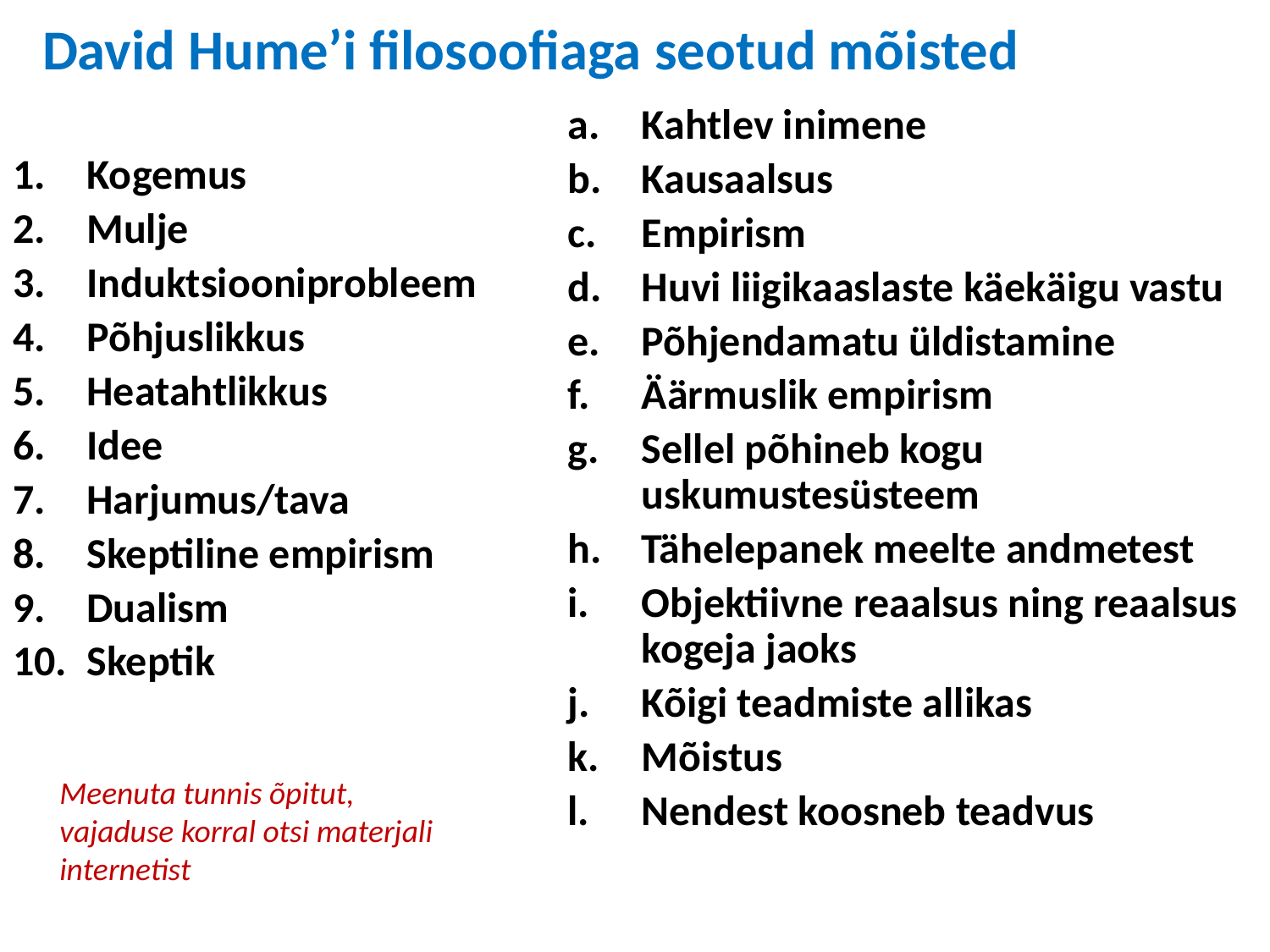

David Hume’i filosoofiaga seotud mõisted
Kahtlev inimene
Kausaalsus
Empirism
Huvi liigikaaslaste käekäigu vastu
Põhjendamatu üldistamine
Äärmuslik empirism
Sellel põhineb kogu uskumustesüsteem
Tähelepanek meelte andmetest
Objektiivne reaalsus ning reaalsus kogeja jaoks
Kõigi teadmiste allikas
Mõistus
Nendest koosneb teadvus
Kogemus
Mulje
Induktsiooniprobleem
Põhjuslikkus
Heatahtlikkus
Idee
Harjumus/tava
Skeptiline empirism
Dualism
Skeptik
Meenuta tunnis õpitut,
vajaduse korral otsi materjali
internetist